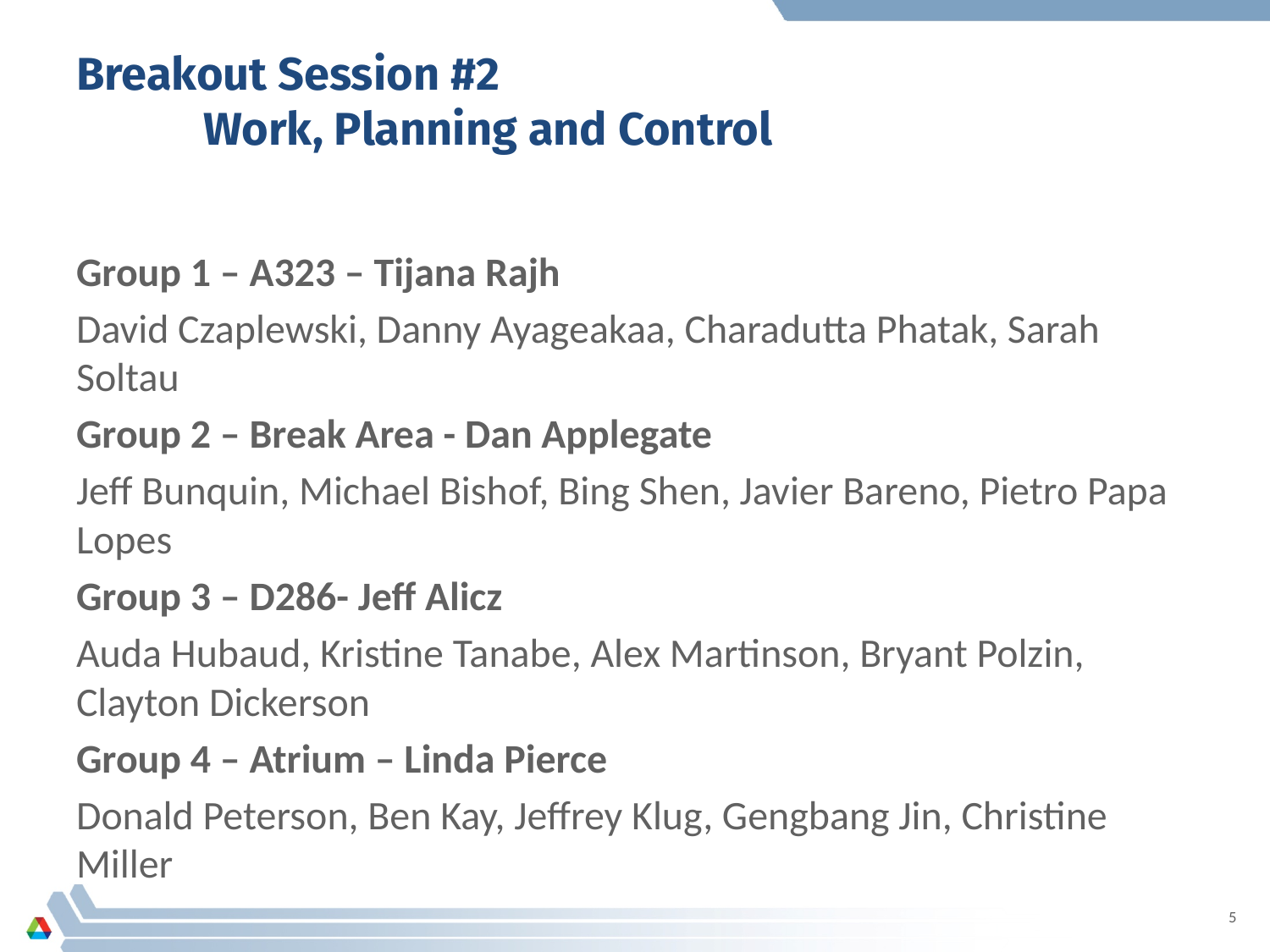

# Breakout Session #2 Work, Planning and Control

Group 1 – A323 – Tijana Rajh
David Czaplewski, Danny Ayageakaa, Charadutta Phatak, Sarah Soltau
Group 2 – Break Area - Dan Applegate
Jeff Bunquin, Michael Bishof, Bing Shen, Javier Bareno, Pietro Papa Lopes
Group 3 – D286- Jeff Alicz
Auda Hubaud, Kristine Tanabe, Alex Martinson, Bryant Polzin, Clayton Dickerson
Group 4 – Atrium – Linda Pierce
Donald Peterson, Ben Kay, Jeffrey Klug, Gengbang Jin, Christine Miller

5